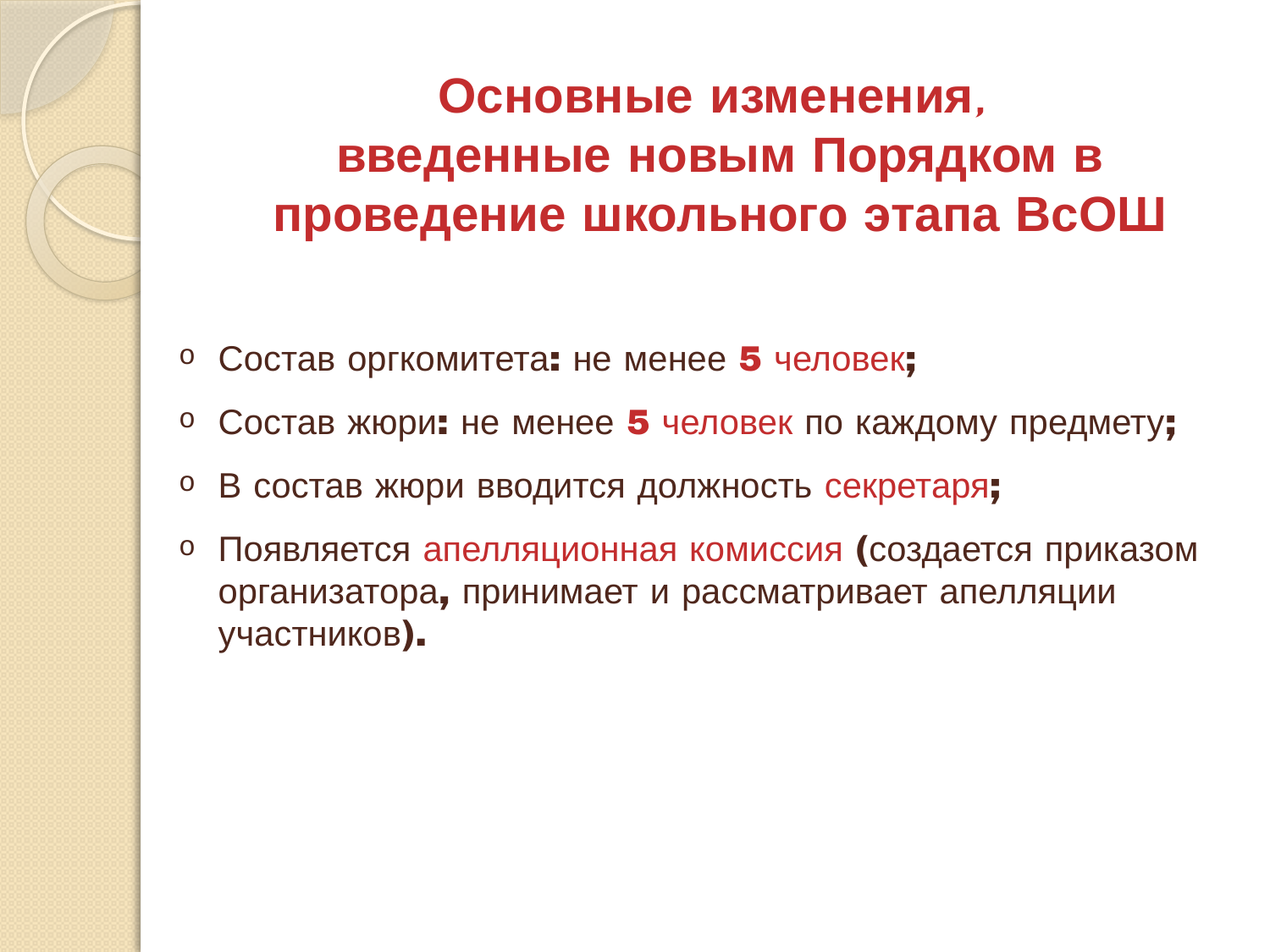

# Основные изменения, введенные новым Порядком в проведение школьного этапа ВсОШ

Состав оргкомитета: не менее 5 человек;
Состав жюри: не менее 5 человек по каждому предмету;
В состав жюри вводится должность секретаря;
Появляется апелляционная комиссия (создается приказом организатора, принимает и рассматривает апелляции участников).